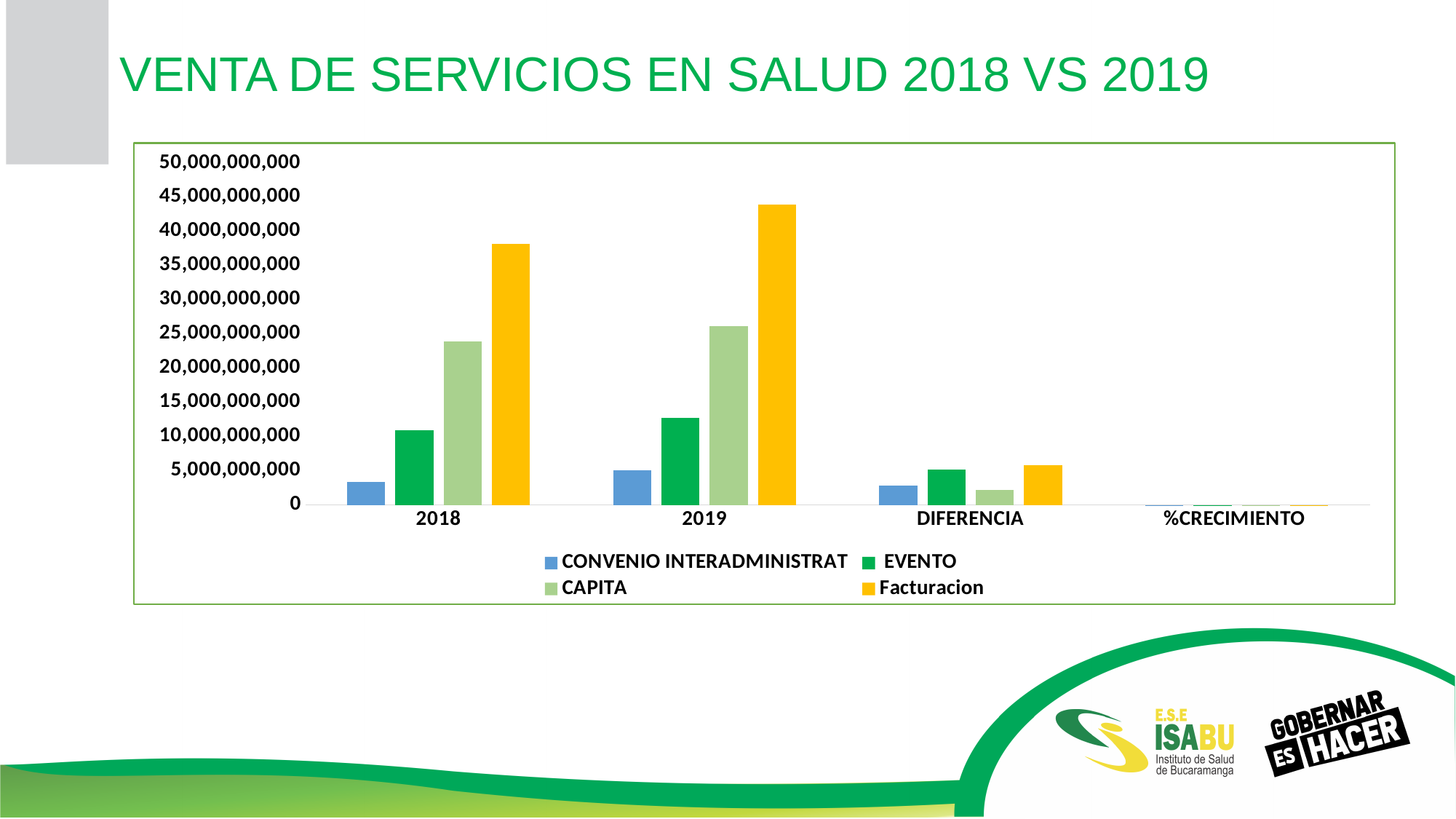

VENTA DE SERVICIOS EN SALUD 2018 VS 2019

### Chart

| Category | CONVENIO INTERADMINISTRAT |  EVENTO | CAPITA | Facturacion |
|---|---|---|---|---|
| 2018 | 3321462397.0 | 10963719547.0 | 23875876015.0 | 38161057959.0 |
| 2019 | 5116926797.0 | 12716462407.0 | 26125986033.0 | 43959375237.0 |
| DIFERENCIA | 2848965602.0 | 5149767802.0 | 2250110018.0 | 5798317278.0 |
| %CRECIMIENTO  | 0.35 | 0.14 | 0.09 | 0.13 |